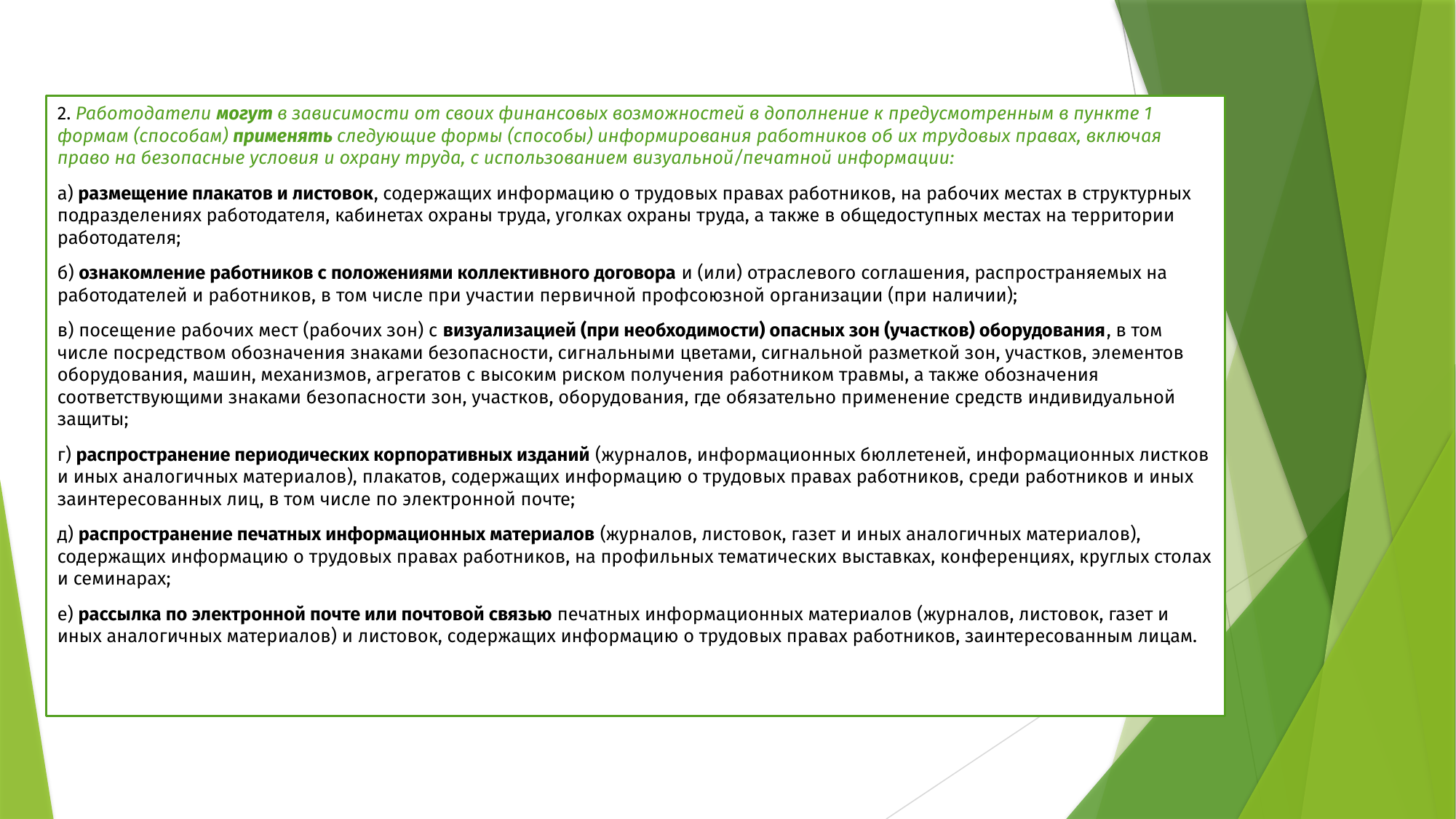

2. Работодатели могут в зависимости от своих финансовых возможностей в дополнение к предусмотренным в пункте 1 формам (способам) применять следующие формы (способы) информирования работников об их трудовых правах, включая право на безопасные условия и охрану труда, с использованием визуальной/печатной информации:
а) размещение плакатов и листовок, содержащих информацию о трудовых правах работников, на рабочих местах в структурных подразделениях работодателя, кабинетах охраны труда, уголках охраны труда, а также в общедоступных местах на территории работодателя;
б) ознакомление работников с положениями коллективного договора и (или) отраслевого соглашения, распространяемых на работодателей и работников, в том числе при участии первичной профсоюзной организации (при наличии);
в) посещение рабочих мест (рабочих зон) с визуализацией (при необходимости) опасных зон (участков) оборудования, в том числе посредством обозначения знаками безопасности, сигнальными цветами, сигнальной разметкой зон, участков, элементов оборудования, машин, механизмов, агрегатов с высоким риском получения работником травмы, а также обозначения соответствующими знаками безопасности зон, участков, оборудования, где обязательно применение средств индивидуальной защиты;
г) распространение периодических корпоративных изданий (журналов, информационных бюллетеней, информационных листков и иных аналогичных материалов), плакатов, содержащих информацию о трудовых правах работников, среди работников и иных заинтересованных лиц, в том числе по электронной почте;
д) распространение печатных информационных материалов (журналов, листовок, газет и иных аналогичных материалов), содержащих информацию о трудовых правах работников, на профильных тематических выставках, конференциях, круглых столах и семинарах;
е) рассылка по электронной почте или почтовой связью печатных информационных материалов (журналов, листовок, газет и иных аналогичных материалов) и листовок, содержащих информацию о трудовых правах работников, заинтересованным лицам.